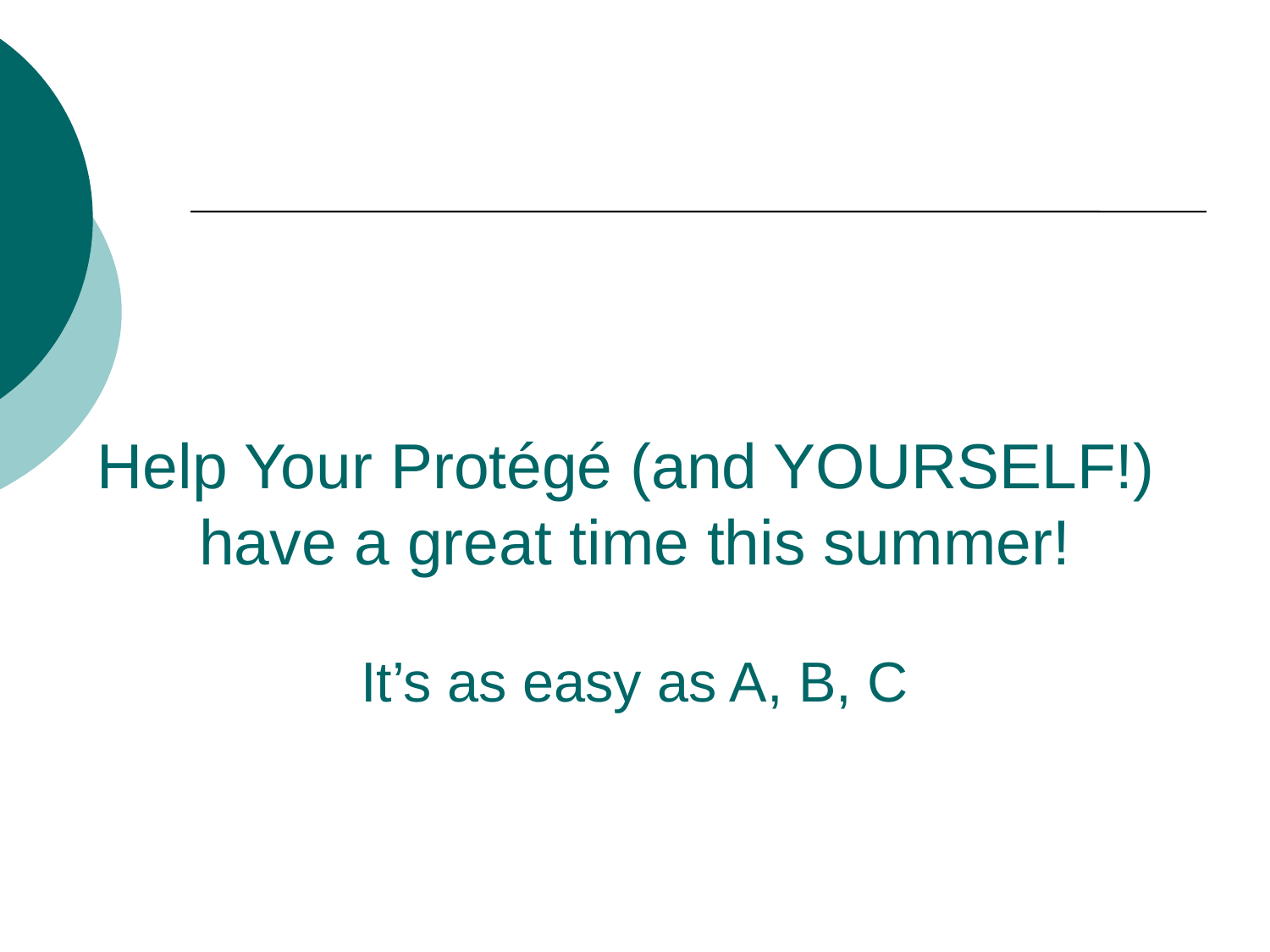

# Help Your Protégé (and YOURSELF!) have a great time this summer! It’s as easy as A, B, C